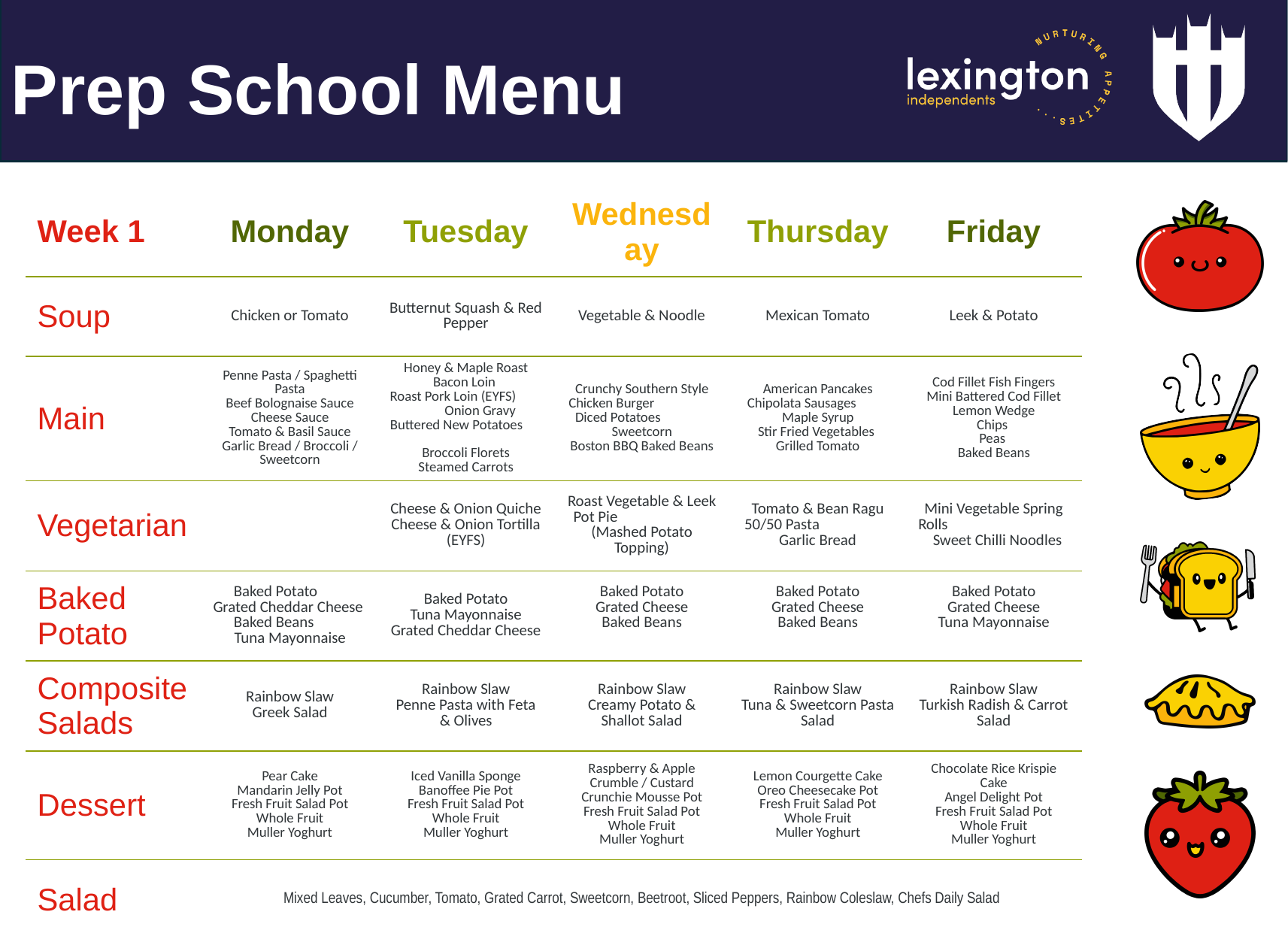

Prep School Menu
| Week 1 | Monday | Tuesday | Wednesday | Thursday | Friday |
| --- | --- | --- | --- | --- | --- |
| Soup | Chicken or Tomato | Butternut Squash & Red Pepper | Vegetable & Noodle | Mexican Tomato | Leek & Potato |
| Main | Penne Pasta / Spaghetti Pasta Beef Bolognaise Sauce Cheese Sauce Tomato & Basil Sauce Garlic Bread / Broccoli / Sweetcorn | Honey & Maple Roast Bacon Loin Roast Pork Loin (EYFS) Onion Gravy Buttered New Potatoes Broccoli Florets Steamed Carrots | Crunchy Southern Style Chicken Burger Diced Potatoes Sweetcorn Boston BBQ Baked Beans | American Pancakes Chipolata Sausages Maple Syrup Stir Fried Vegetables Grilled Tomato | Cod Fillet Fish Fingers Mini Battered Cod Fillet Lemon Wedge Chips Peas Baked Beans |
| Vegetarian |  | Cheese & Onion Quiche Cheese & Onion Tortilla (EYFS) | Roast Vegetable & Leek Pot Pie (Mashed Potato Topping) | Tomato & Bean Ragu 50/50 Pasta Garlic Bread | Mini Vegetable Spring Rolls Sweet Chilli Noodles |
| Baked Potato | Baked Potato Grated Cheddar Cheese Baked Beans Tuna Mayonnaise | Baked Potato Tuna Mayonnaise Grated Cheddar Cheese | Baked Potato Grated Cheese Baked Beans | Baked Potato Grated Cheese Baked Beans | Baked Potato Grated Cheese Tuna Mayonnaise |
| Composite Salads | Rainbow Slaw Greek Salad | Rainbow Slaw Penne Pasta with Feta & Olives | Rainbow Slaw Creamy Potato & Shallot Salad | Rainbow Slaw Tuna & Sweetcorn Pasta Salad | Rainbow Slaw Turkish Radish & Carrot Salad |
| Dessert | Pear Cake Mandarin Jelly Pot Fresh Fruit Salad Pot Whole Fruit Muller Yoghurt | Iced Vanilla Sponge Banoffee Pie Pot Fresh Fruit Salad Pot Whole Fruit Muller Yoghurt | Raspberry & Apple Crumble / Custard Crunchie Mousse Pot Fresh Fruit Salad Pot Whole Fruit Muller Yoghurt | Lemon Courgette Cake Oreo Cheesecake Pot Fresh Fruit Salad Pot Whole Fruit Muller Yoghurt | Chocolate Rice Krispie Cake Angel Delight Pot Fresh Fruit Salad Pot Whole Fruit Muller Yoghurt |
| Salad | Mixed Leaves, Cucumber, Tomato, Grated Carrot, Sweetcorn, Beetroot, Sliced Peppers, Rainbow Coleslaw, Chefs Daily Salad |  |  |  |  |